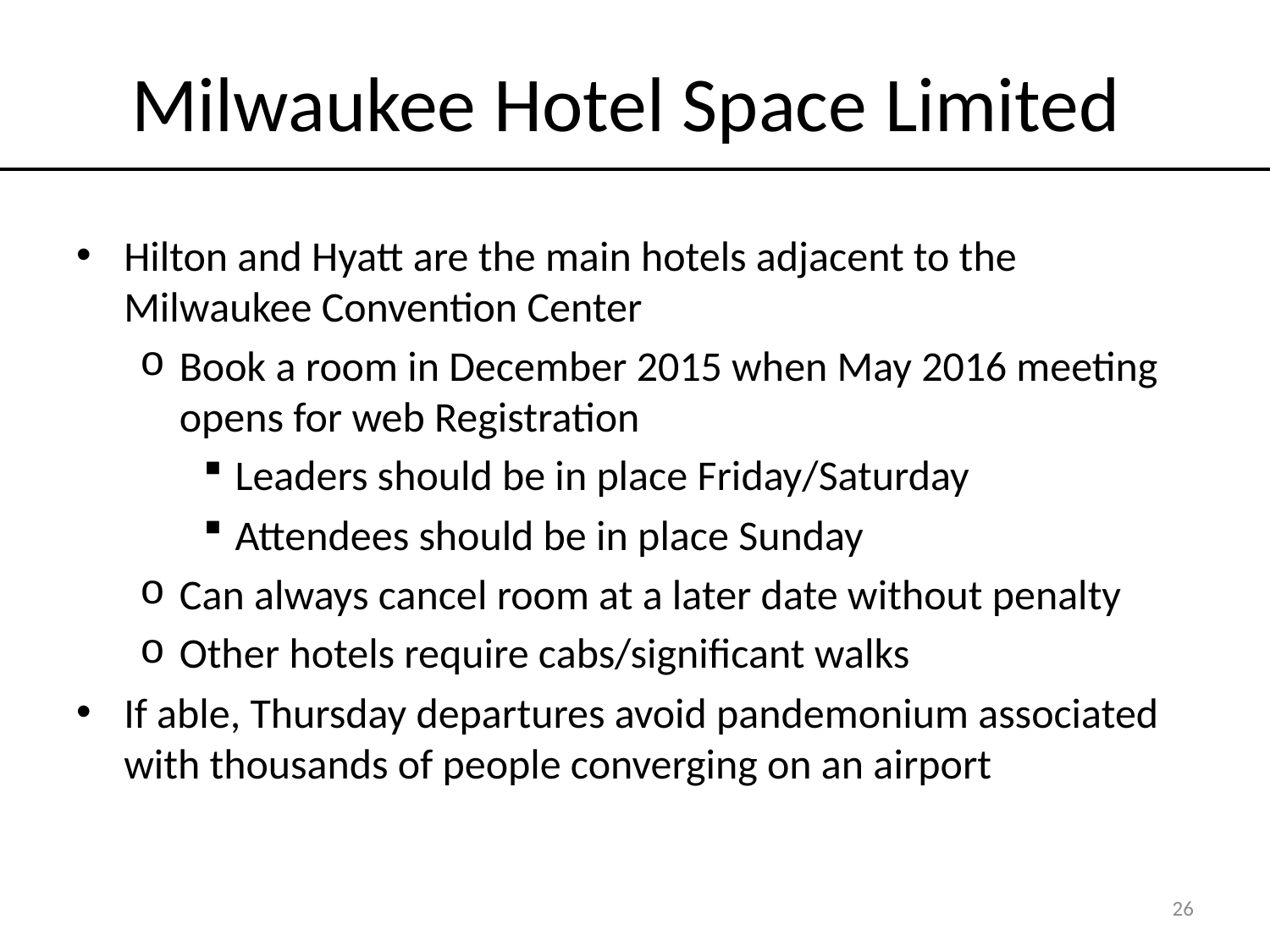

# Milwaukee Hotel Space Limited
Hilton and Hyatt are the main hotels adjacent to the Milwaukee Convention Center
Book a room in December 2015 when May 2016 meeting opens for web Registration
Leaders should be in place Friday/Saturday
Attendees should be in place Sunday
Can always cancel room at a later date without penalty
Other hotels require cabs/significant walks
If able, Thursday departures avoid pandemonium associated with thousands of people converging on an airport
26